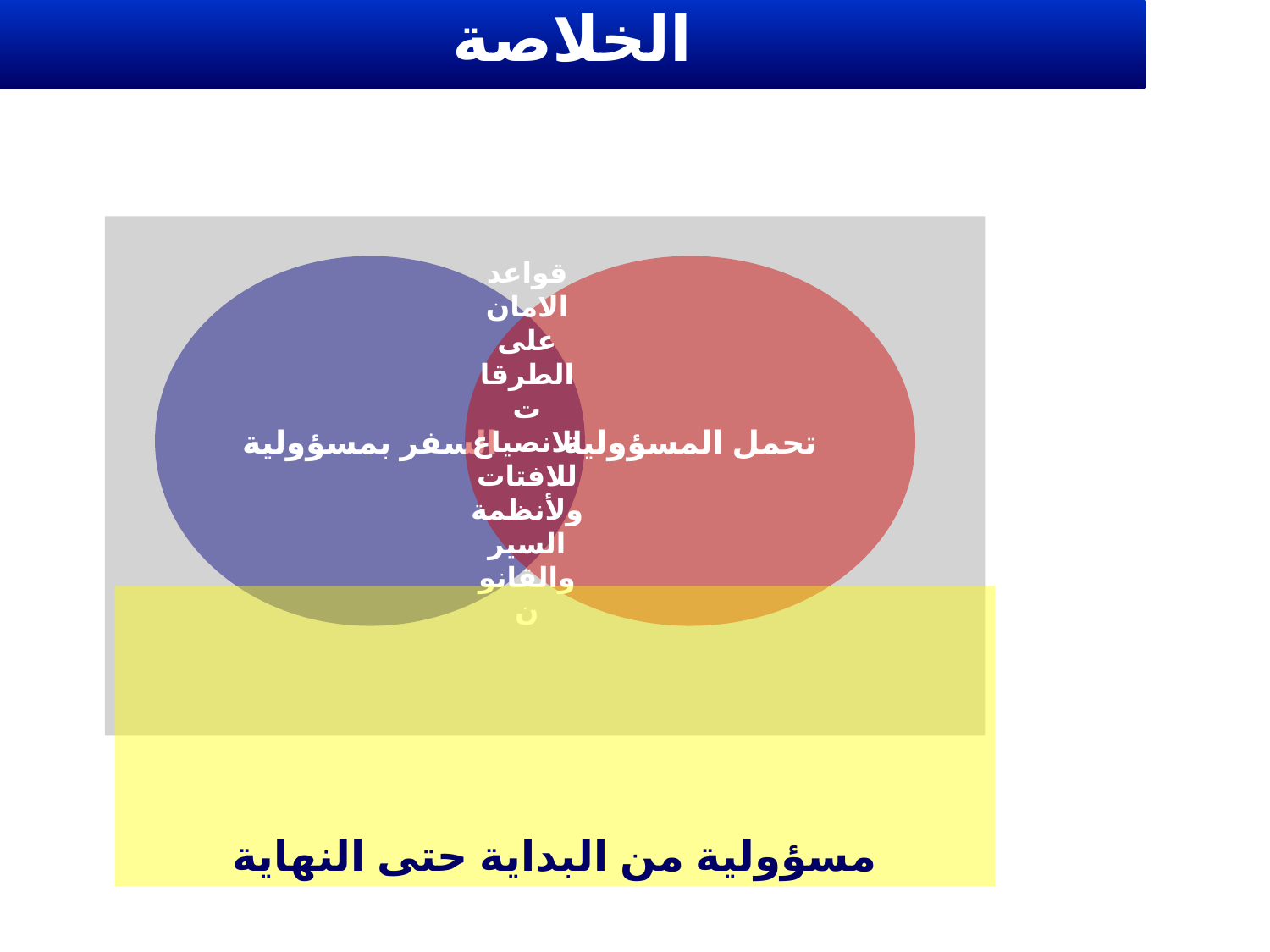

# الخلاصة

السفر بمسؤولية
تحمل المسؤولية
قواعد الامان على الطرقات
الانصياع للافتات ولأنظمة السير والقانون
مسؤولية من البداية حتى النهاية